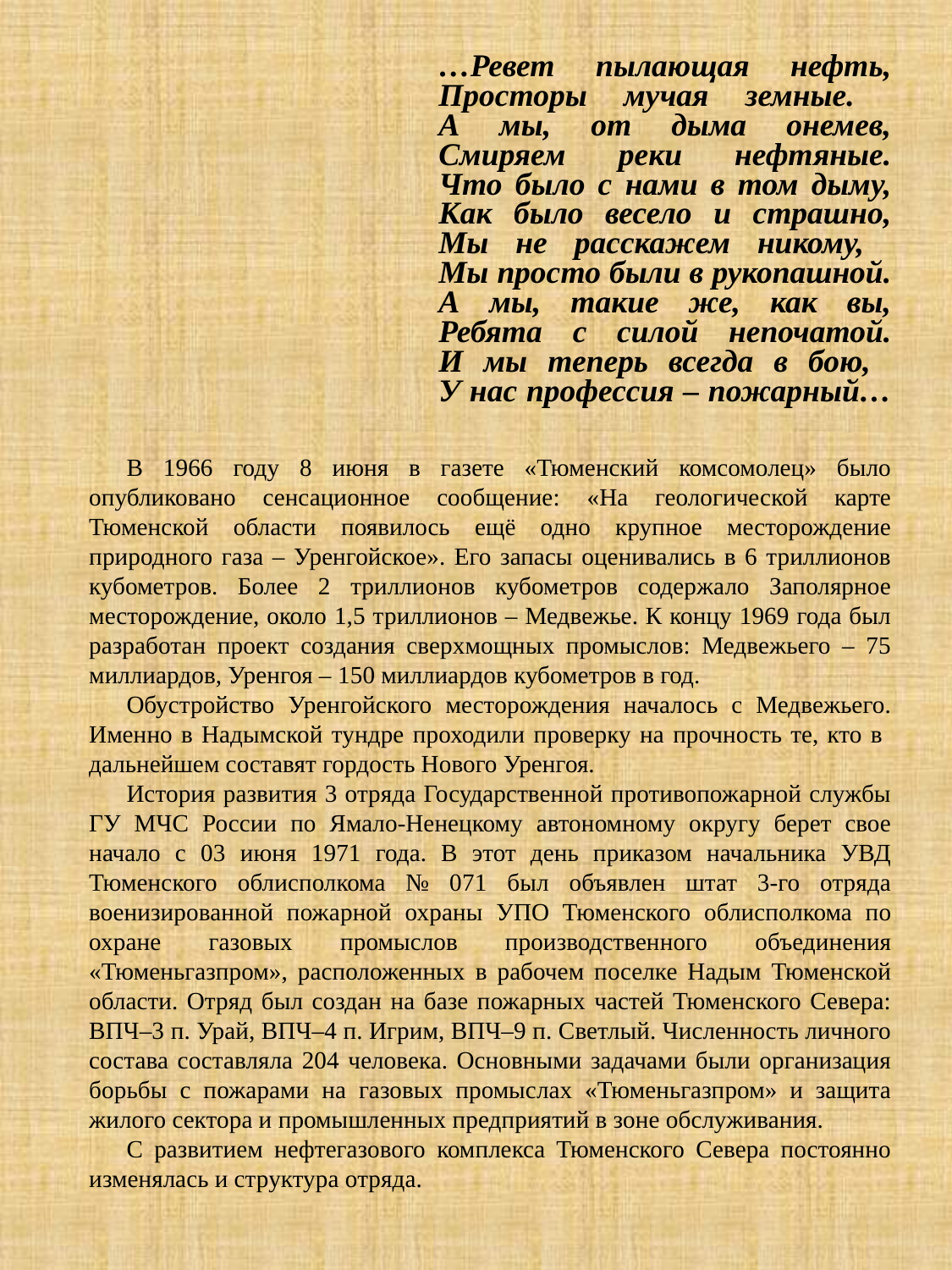

# …Ревет пылающая нефть, Просторы мучая земные. А мы, от дыма онемев, Смиряем реки нефтяные. Что было с нами в том дыму, Как было весело и страшно, Мы не расскажем никому, Мы просто были в рукопашной. А мы, такие же, как вы, Ребята с силой непочатой. И мы теперь всегда в бою, У нас профессия – пожарный…
В 1966 году 8 июня в газете «Тюменский комсомолец» было опубликовано сенсационное сообщение: «На геологической карте Тюменской области появилось ещё одно крупное месторождение природного газа – Уренгойское». Его запасы оценивались в 6 триллионов кубометров. Более 2 триллионов кубометров содержало Заполярное месторождение, около 1,5 триллионов – Медвежье. К концу 1969 года был разработан проект создания сверхмощных промыслов: Медвежьего – 75 миллиардов, Уренгоя – 150 миллиардов кубометров в год.
Обустройство Уренгойского месторождения началось с Медвежьего. Именно в Надымской тундре проходили проверку на прочность те, кто в  дальнейшем составят гордость Нового Уренгоя.
История развития 3 отряда Государственной противопожарной службы ГУ МЧС России по Ямало-Ненецкому автономному округу берет свое начало с 03 июня 1971 года. В этот день приказом начальника УВД Тюменского облисполкома № 071 был объявлен штат 3-го отряда военизированной пожарной охраны УПО Тюменского облисполкома по охране газовых промыслов производственного объединения «Тюменьгазпром», расположенных в рабочем поселке Надым Тюменской области. Отряд был создан на базе пожарных частей Тюменского Севера: ВПЧ–3 п. Урай, ВПЧ–4 п. Игрим, ВПЧ–9 п. Светлый. Численность личного состава составляла 204 человека. Основными задачами были организация борьбы с пожарами на газовых промыслах «Тюменьгазпром» и защита жилого сектора и промышленных предприятий в зоне обслуживания.
С развитием нефтегазового комплекса Тюменского Севера постоянно изменялась и структура отряда.